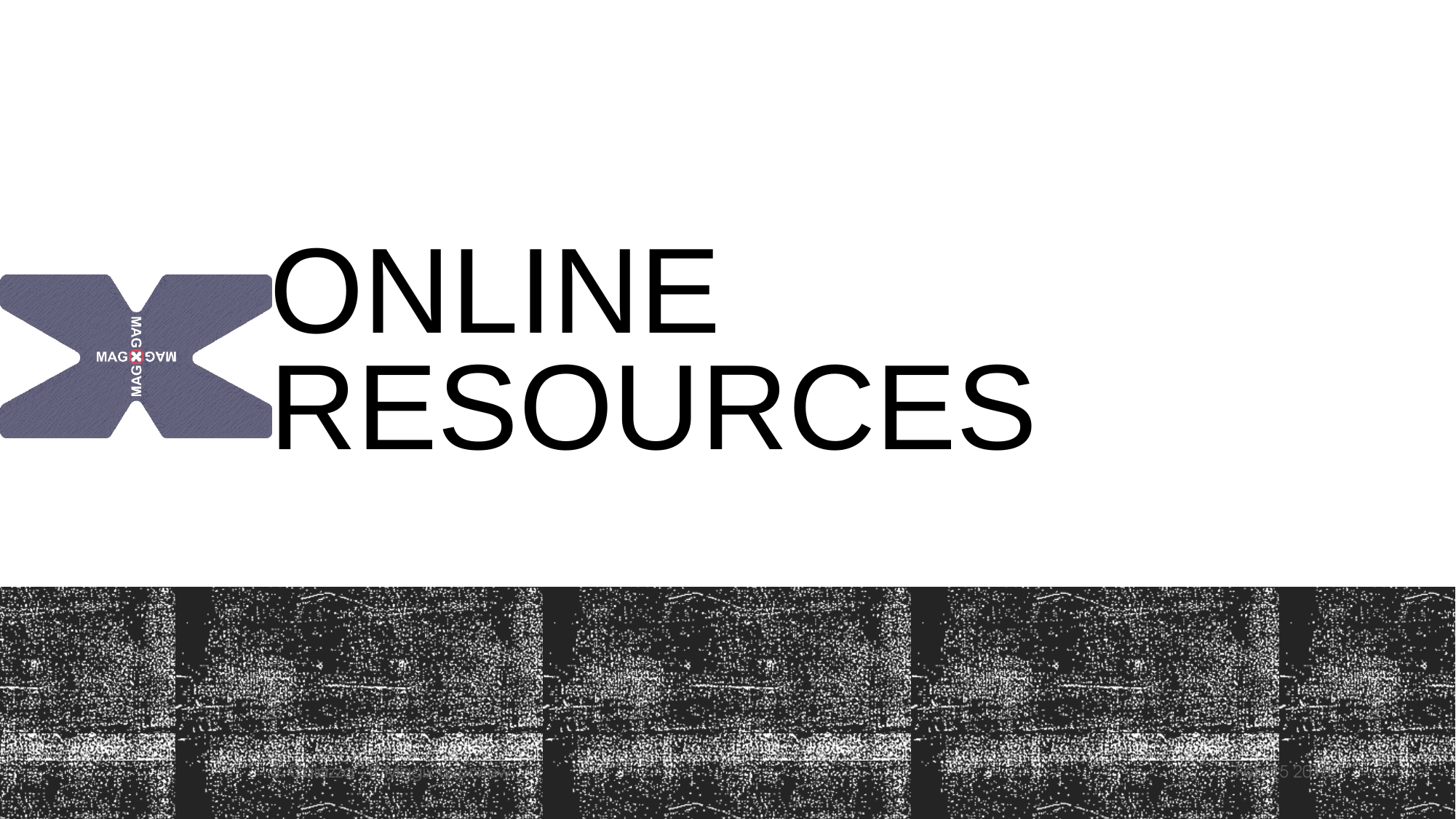

# ONLINE Resources

S. Caiazza - IT Magix overview
Feb 15 2016